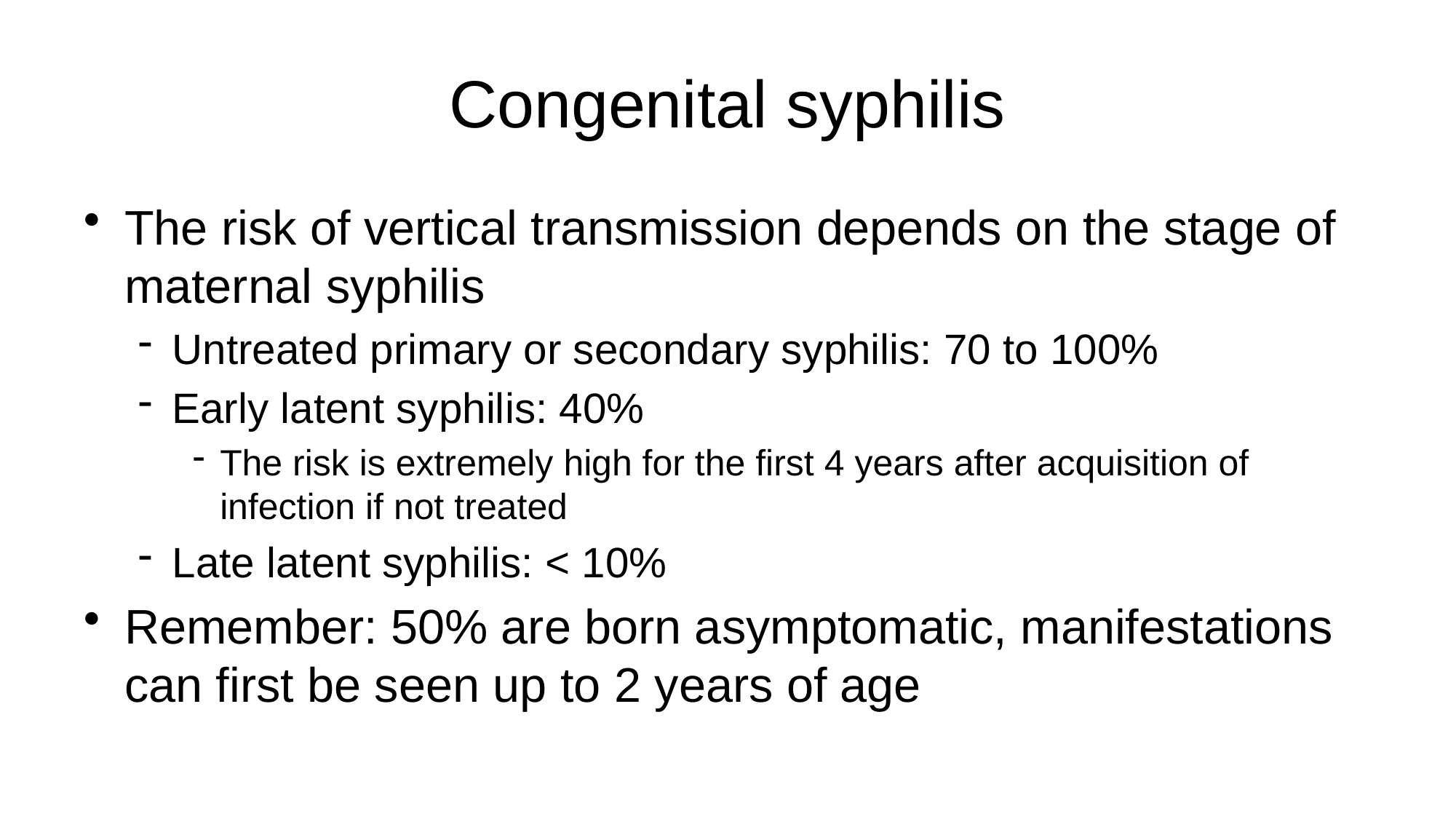

# Congenital syphilis
The risk of vertical transmission depends on the stage of maternal syphilis
Untreated primary or secondary syphilis: 70 to 100%
Early latent syphilis: 40%
The risk is extremely high for the first 4 years after acquisition of infection if not treated
Late latent syphilis: < 10%
Remember: 50% are born asymptomatic, manifestations can first be seen up to 2 years of age